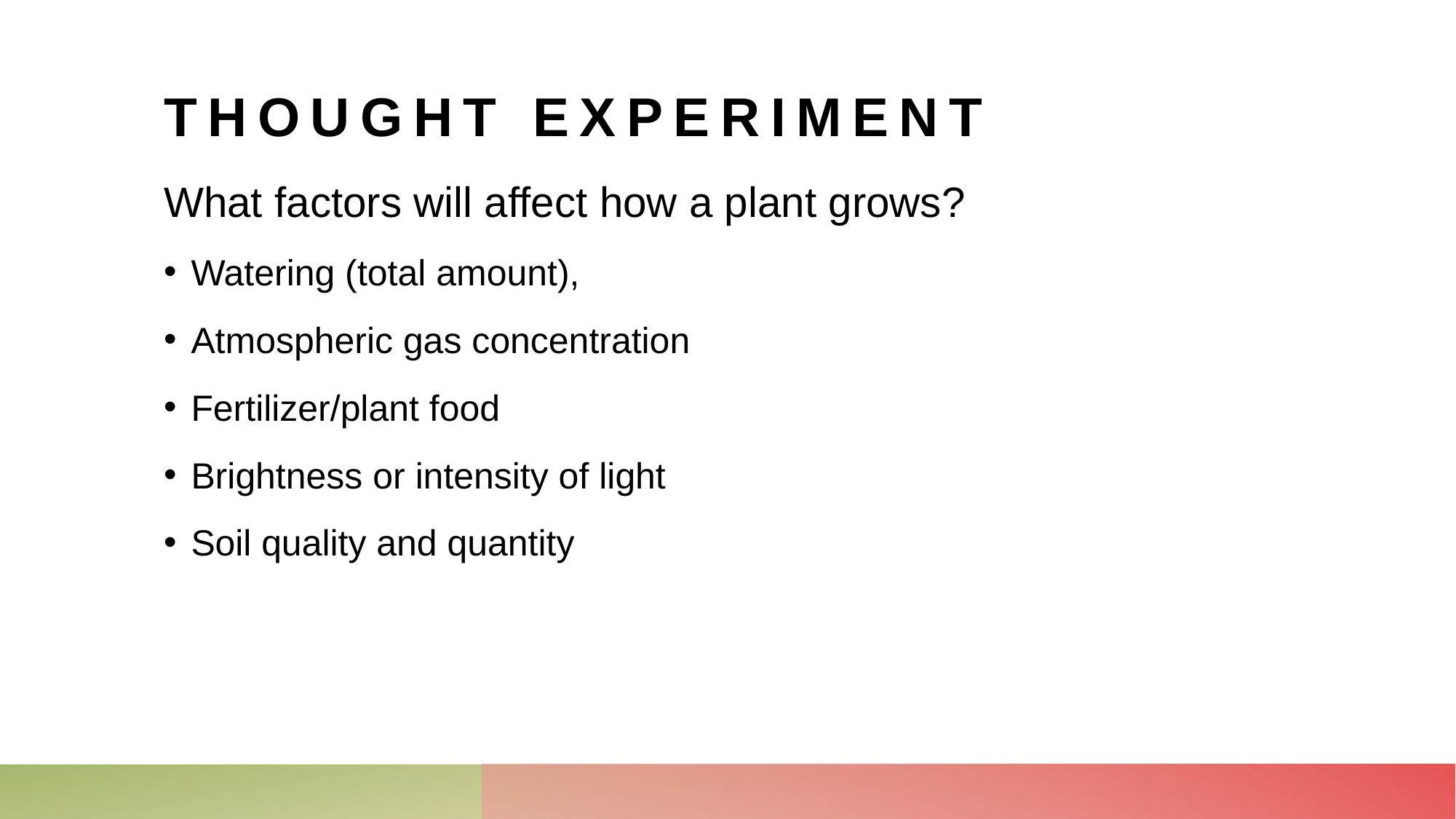

# Thought Experiment
What factors will affect how a plant grows?
Watering (total amount),
Atmospheric gas concentration
Fertilizer/plant food
Brightness or intensity of light
Soil quality and quantity